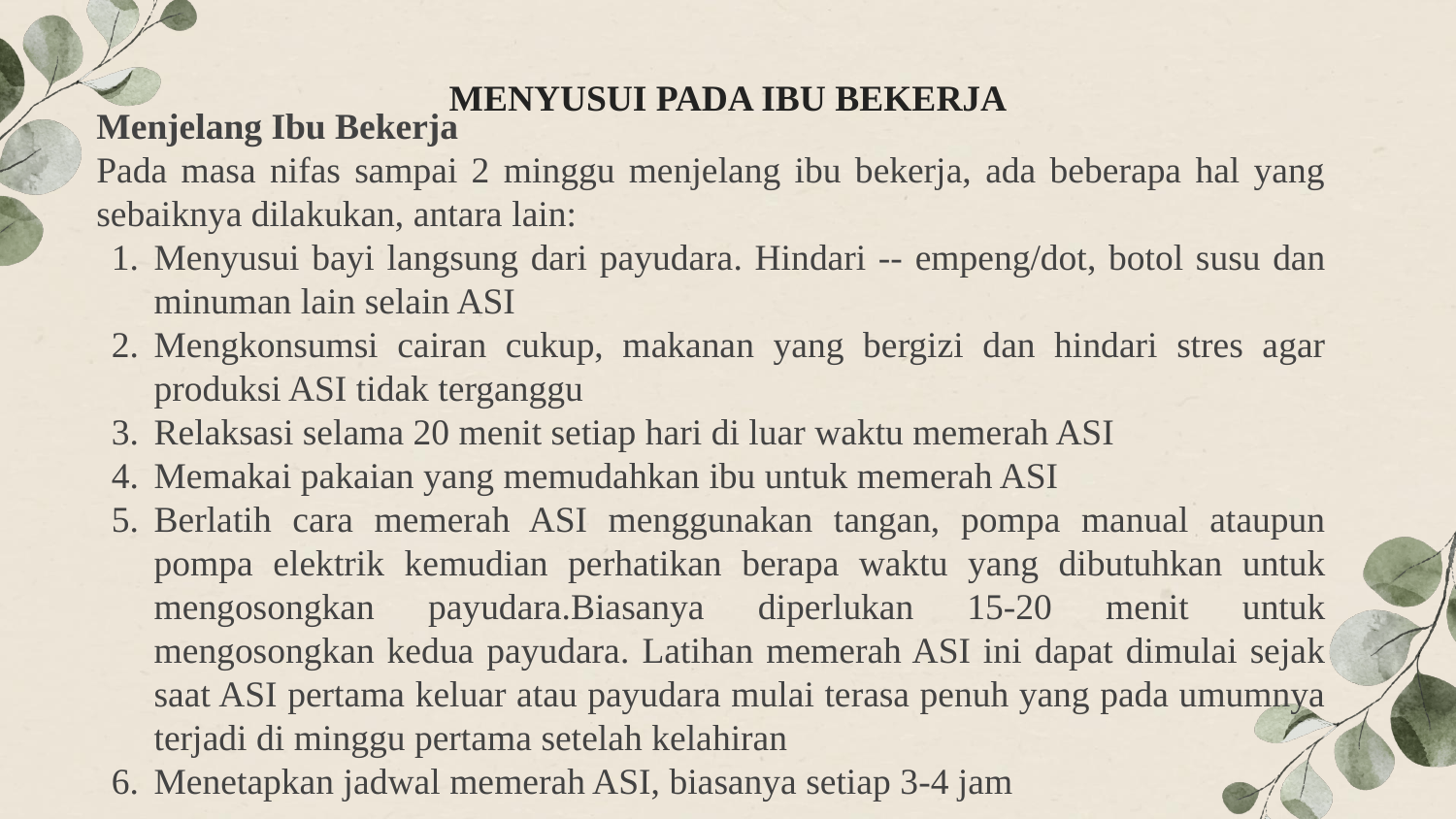

# MENYUSUI PADA IBU BEKERJA
Menjelang Ibu Bekerja
Pada masa nifas sampai 2 minggu menjelang ibu bekerja, ada beberapa hal yang sebaiknya dilakukan, antara lain:
Menyusui bayi langsung dari payudara. Hindari -- empeng/dot, botol susu dan minuman lain selain ASI
Mengkonsumsi cairan cukup, makanan yang bergizi dan hindari stres agar produksi ASI tidak terganggu
Relaksasi selama 20 menit setiap hari di luar waktu memerah ASI
Memakai pakaian yang memudahkan ibu untuk memerah ASI
Berlatih cara memerah ASI menggunakan tangan, pompa manual ataupun pompa elektrik kemudian perhatikan berapa waktu yang dibutuhkan untuk mengosongkan payudara.Biasanya diperlukan 15-20 menit untuk mengosongkan kedua payudara. Latihan memerah ASI ini dapat dimulai sejak saat ASI pertama keluar atau payudara mulai terasa penuh yang pada umumnya terjadi di minggu pertama setelah kelahiran
Menetapkan jadwal memerah ASI, biasanya setiap 3-4 jam